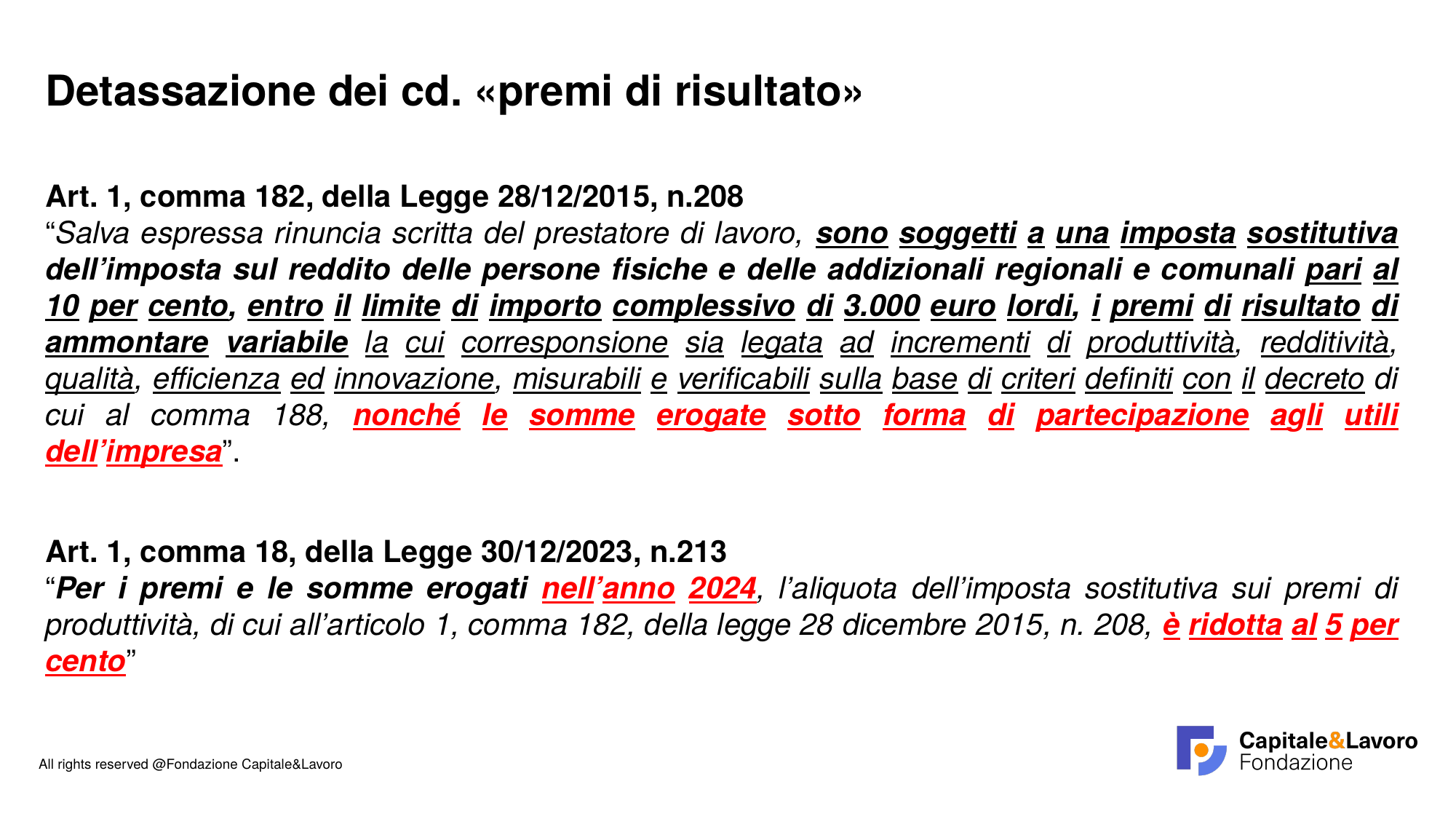

Detassazione dei cd. «premi di risultato»
Art. 1, comma 182, della Legge 28/12/2015, n.208
“Salva espressa rinuncia scritta del prestatore di lavoro, sono soggetti a una imposta sostitutiva dell’imposta sul reddito delle persone fisiche e delle addizionali regionali e comunali pari al 10 per cento, entro il limite di importo complessivo di 3.000 euro lordi, i premi di risultato di ammontare variabile la cui corresponsione sia legata ad incrementi di produttività, redditività, qualità, efficienza ed innovazione, misurabili e verificabili sulla base di criteri definiti con il decreto di cui al comma 188, nonché le somme erogate sotto forma di partecipazione agli utili dell’impresa”.

Art. 1, comma 18, della Legge 30/12/2023, n.213
“Per i premi e le somme erogati nell’anno 2024, l’aliquota dell’imposta sostitutiva sui premi di produttività, di cui all’articolo 1, comma 182, della legge 28 dicembre 2015, n. 208, è ridotta al 5 per cento”